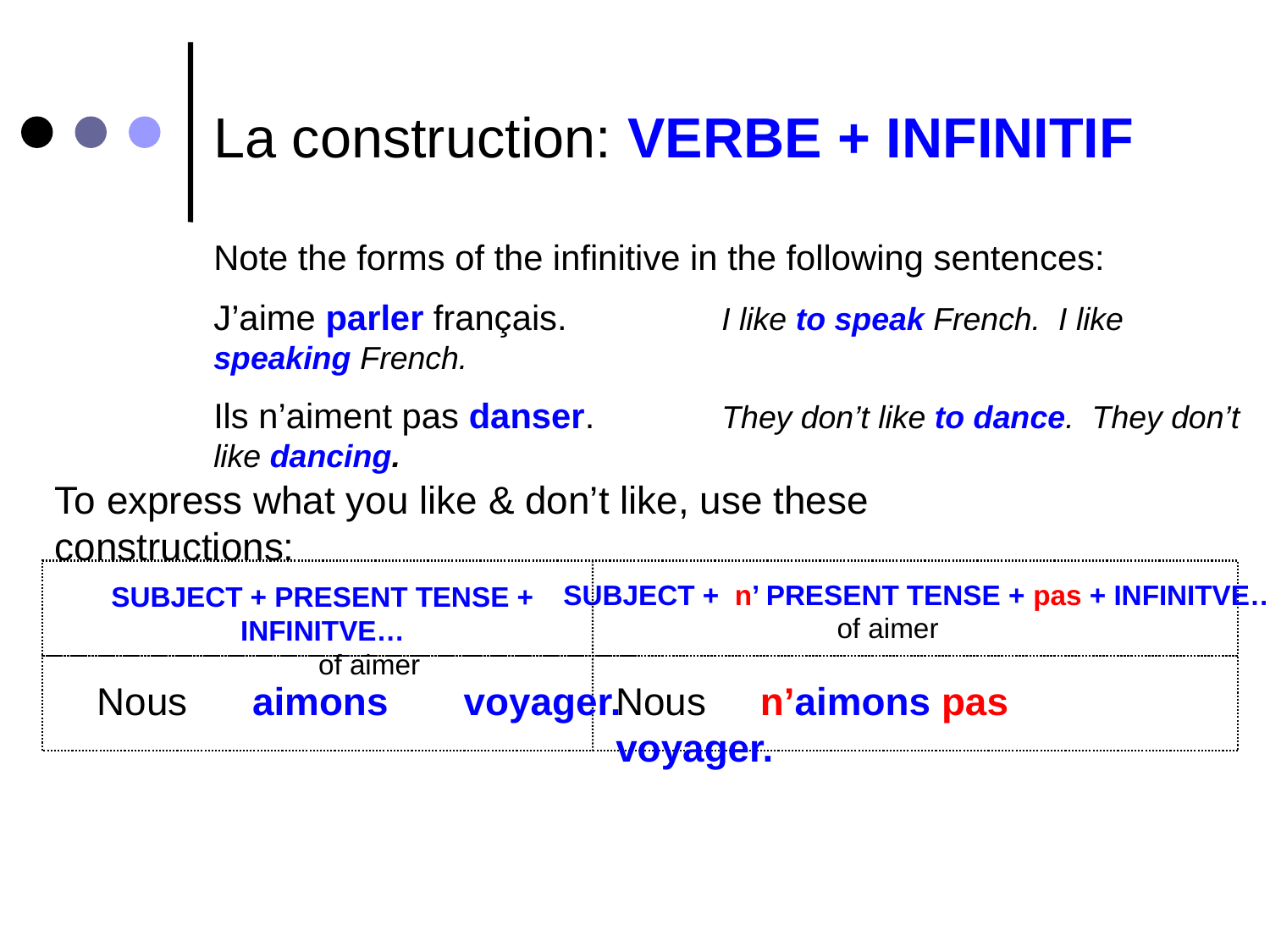

La construction: VERBE + INFINITIF
Note the forms of the infinitive in the following sentences:
J’aime parler français.     	I like to speak French.  I like speaking French.
Ils n’aiment pas danser.     	They don’t like to dance.  They don’t like dancing.
To express what you like & don’t like, use these constructions:

SUBJECT +  n’ PRESENT TENSE + pas + INFINITVE…
                                   of aimer
SUBJECT + PRESENT TENSE + INFINITVE…
                                   of aimer

Nous      aimons       voyager.
Nous     n’aimons pas      voyager.